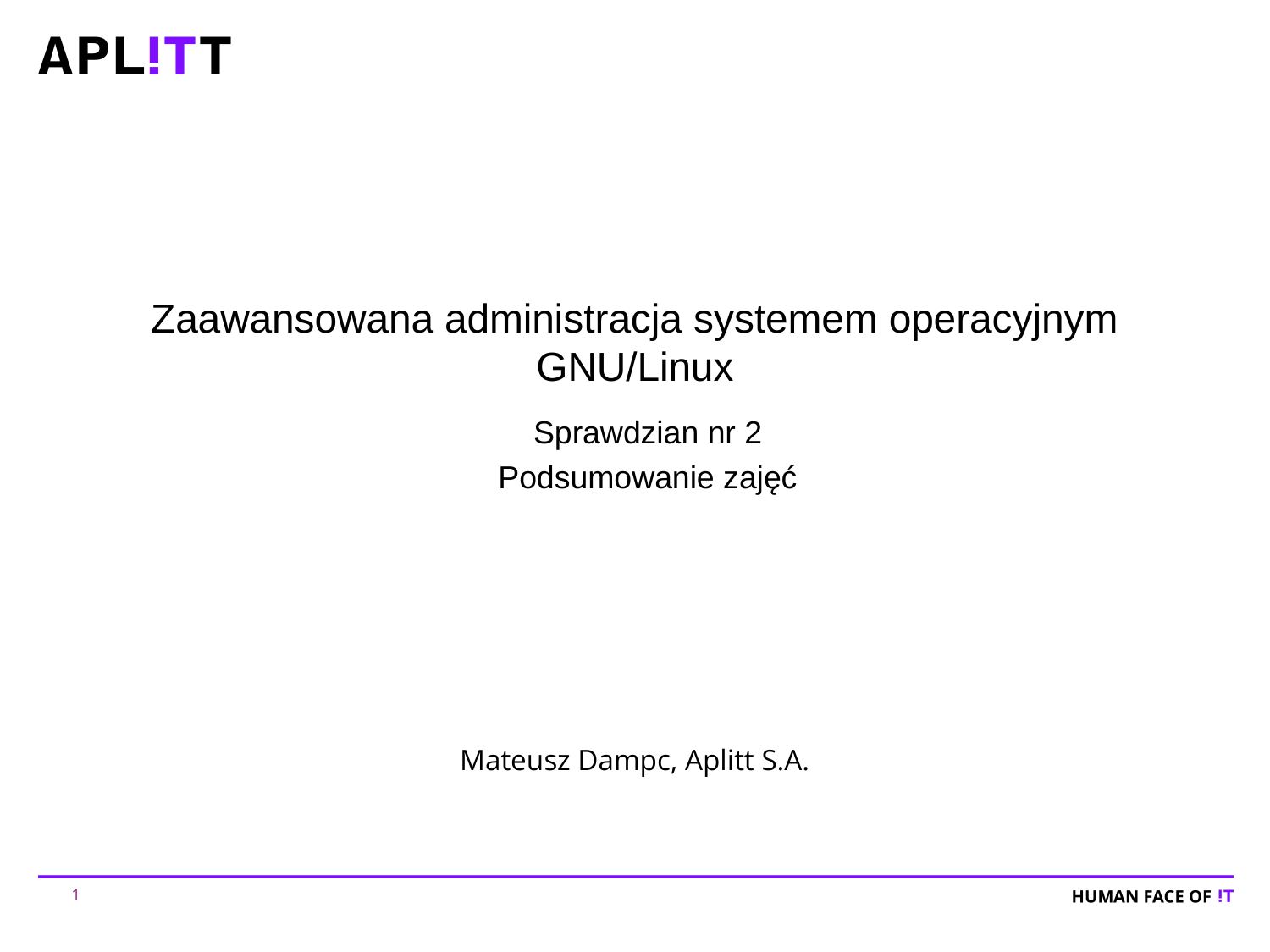

# Zaawansowana administracja systemem operacyjnym GNU/Linux
Sprawdzian nr 2
Podsumowanie zajęć
Mateusz Dampc, Aplitt S.A.
1